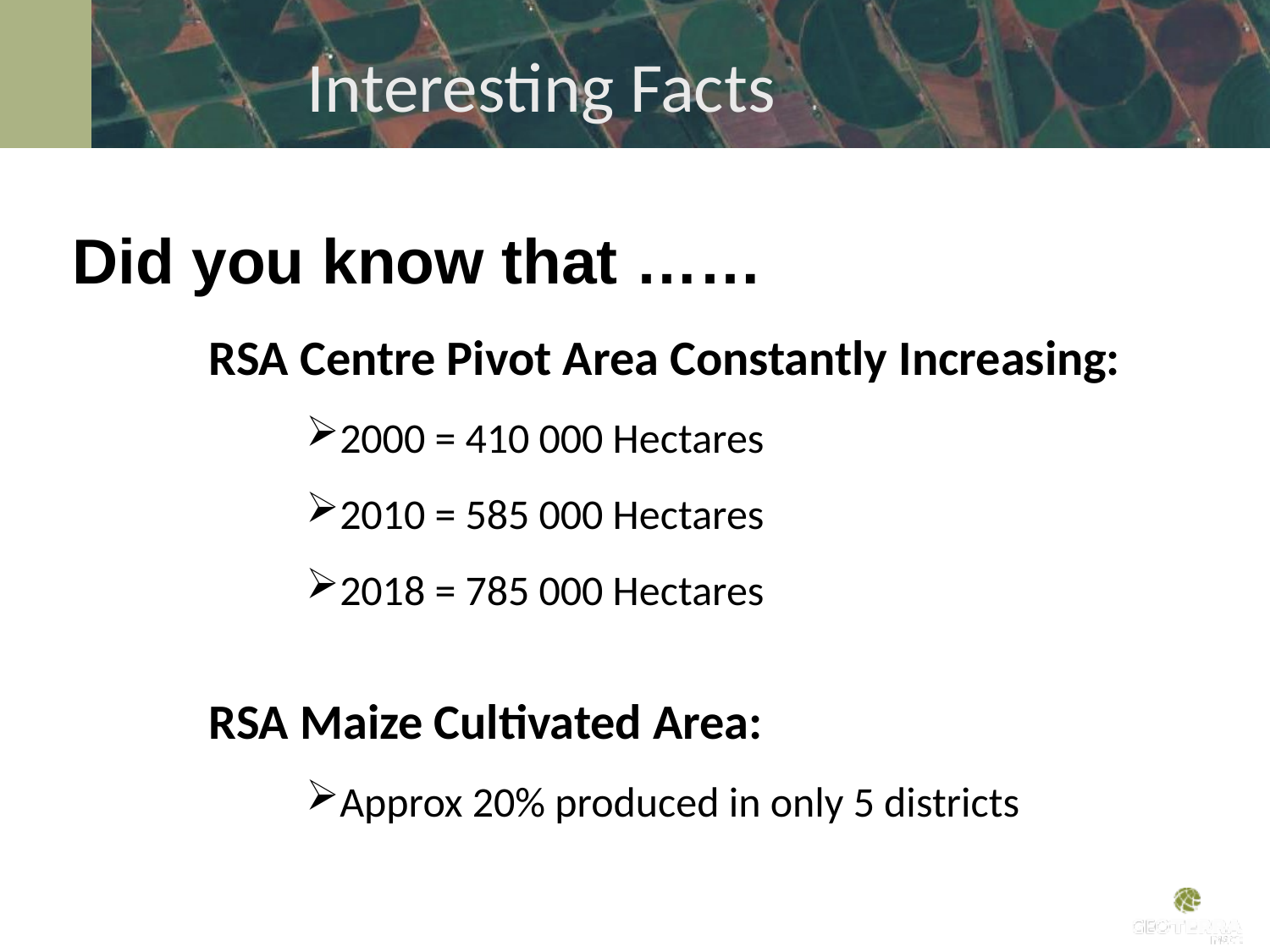

Interesting Facts
Did you know that ……

RSA Centre Pivot Area Constantly Increasing:
2000 = 410 000 Hectares
2010 = 585 000 Hectares
2018 = 785 000 Hectares

RSA Maize Cultivated Area:
Approx 20% produced in only 5 districts